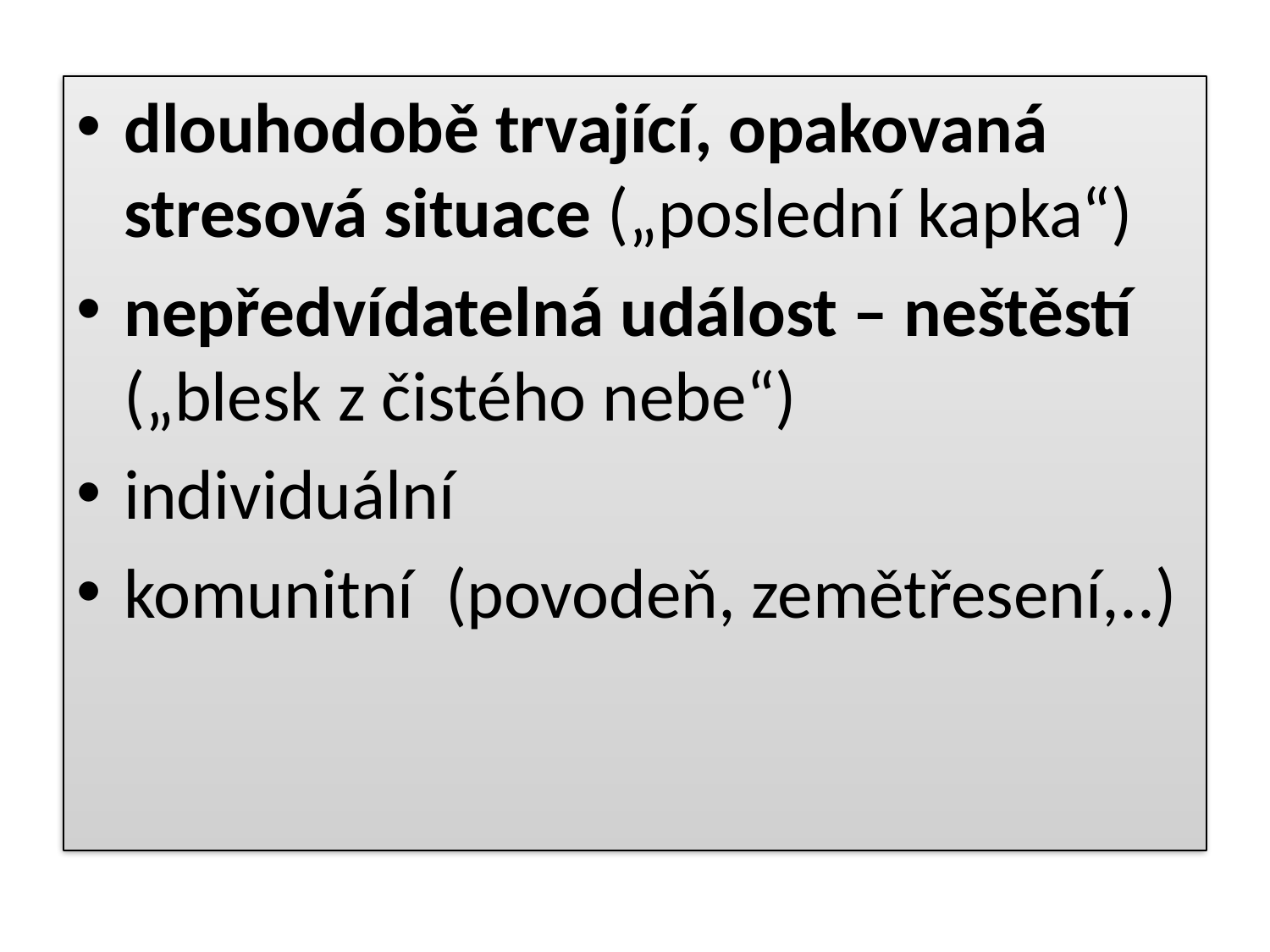

#
dlouhodobě trvající, opakovaná stresová situace („poslední kapka“)
nepředvídatelná událost – neštěstí („blesk z čistého nebe“)
individuální
komunitní  (povodeň, zemětřesení,..)